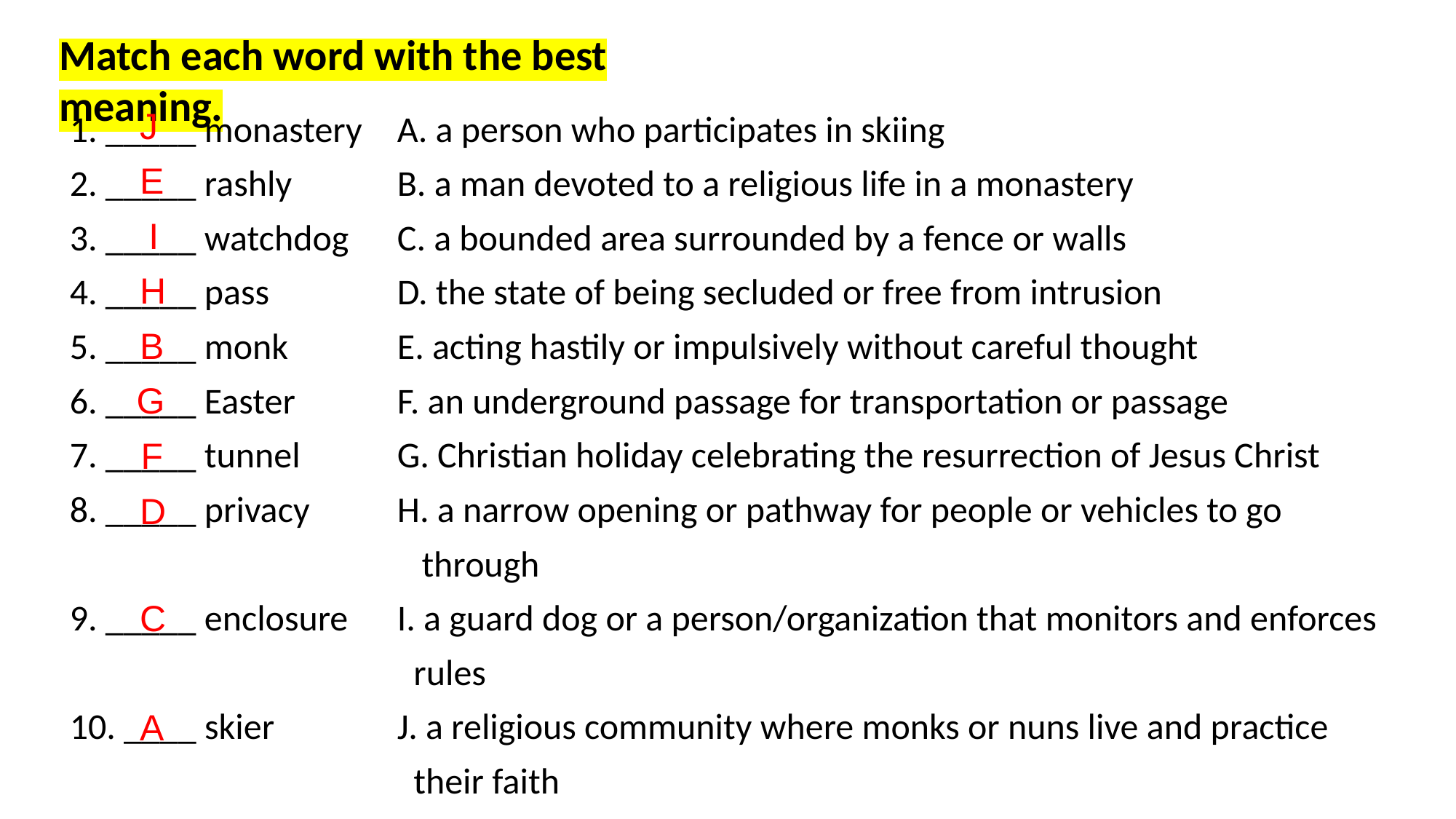

Match each word with the best meaning.
1. _____ monastery	A. a person who participates in skiing
2. _____ rashly	B. a man devoted to a religious life in a monastery
3. _____ watchdog	C. a bounded area surrounded by a fence or walls
4. _____ pass		D. the state of being secluded or free from intrusion
5. _____ monk	E. acting hastily or impulsively without careful thought
6. _____ Easter	F. an underground passage for transportation or passage
7. _____ tunnel	G. Christian holiday celebrating the resurrection of Jesus Christ
8. _____ privacy	H. a narrow opening or pathway for people or vehicles to go
                                           through
9. _____ enclosure	I. a guard dog or a person/organization that monitors and enforces
                                          rules
10. ____ skier		J. a religious community where monks or nuns live and practice
                                          their faith
J
E
I
H
B
G
F
D
C
A